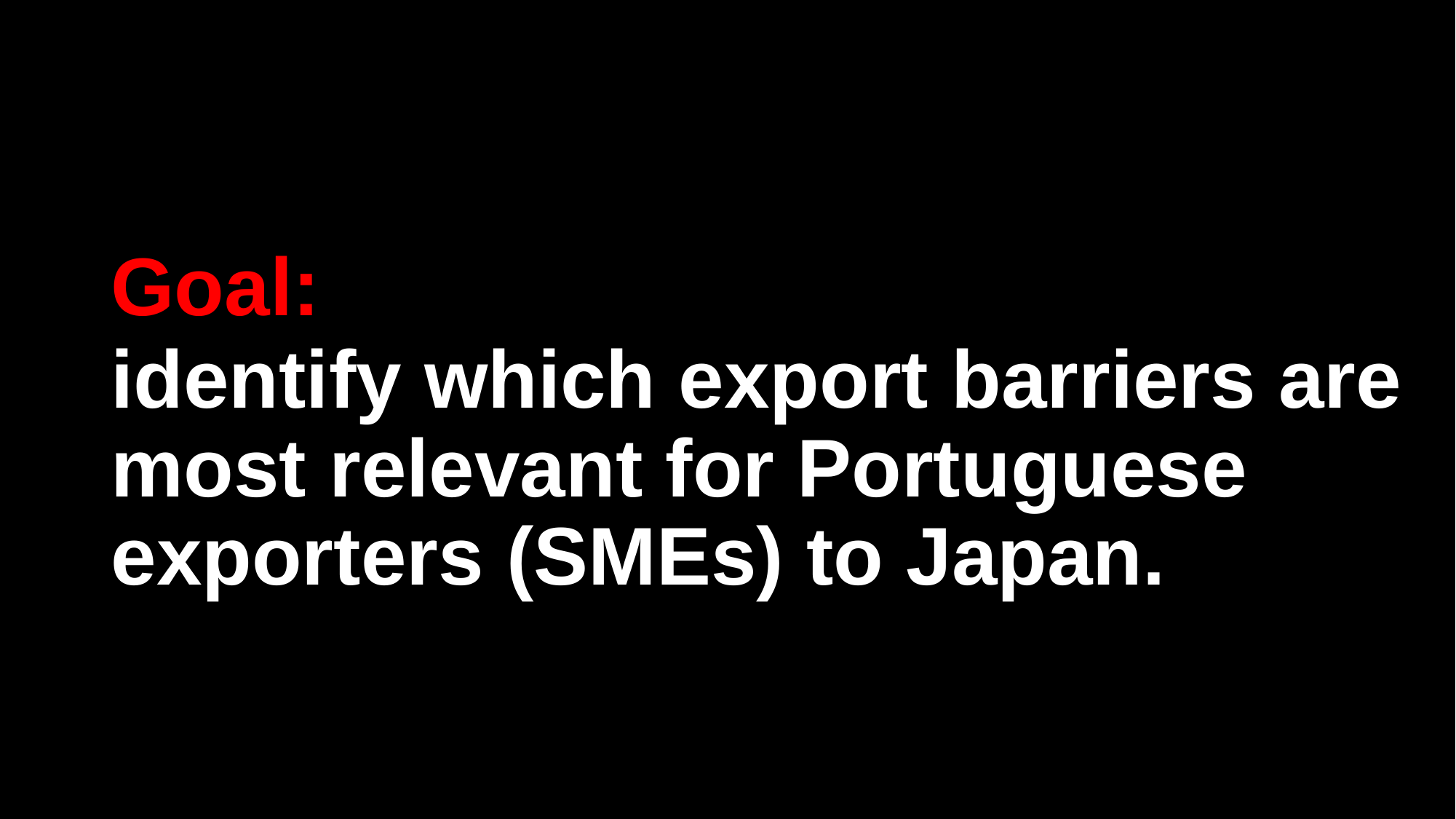

Goal:
# identify which export barriers are most relevant for Portuguese exporters (SMEs) to Japan.